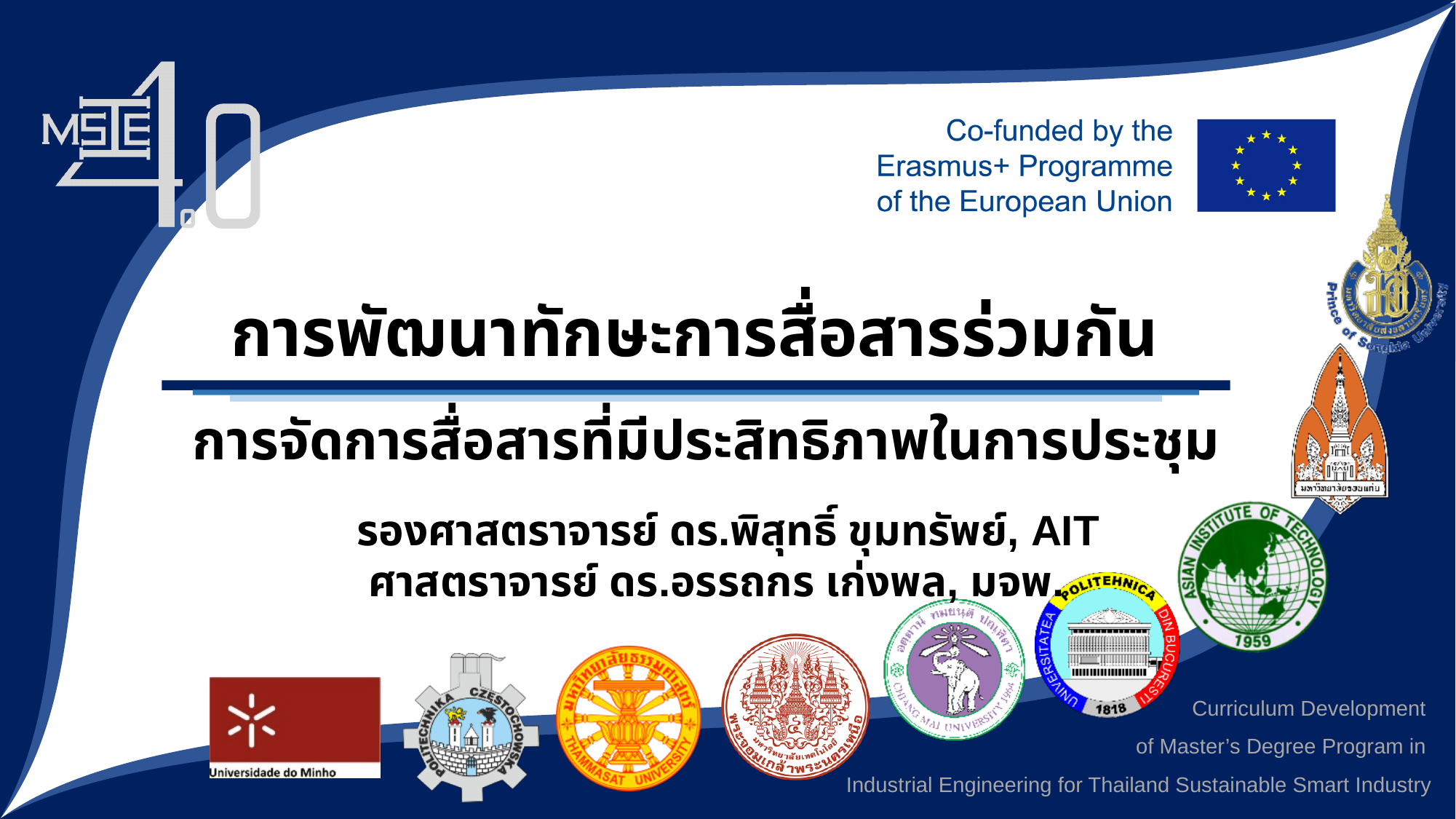

# การพัฒนาทักษะการสื่อสารร่วมกัน
การจัดการสื่อสารที่มีประสิทธิภาพในการประชุม
รองศาสตราจารย์ ดร.พิสุทธิ์ ขุมทรัพย์, AIT
ศาสตราจารย์ ดร.อรรถกร เก่งพล, มจพ.